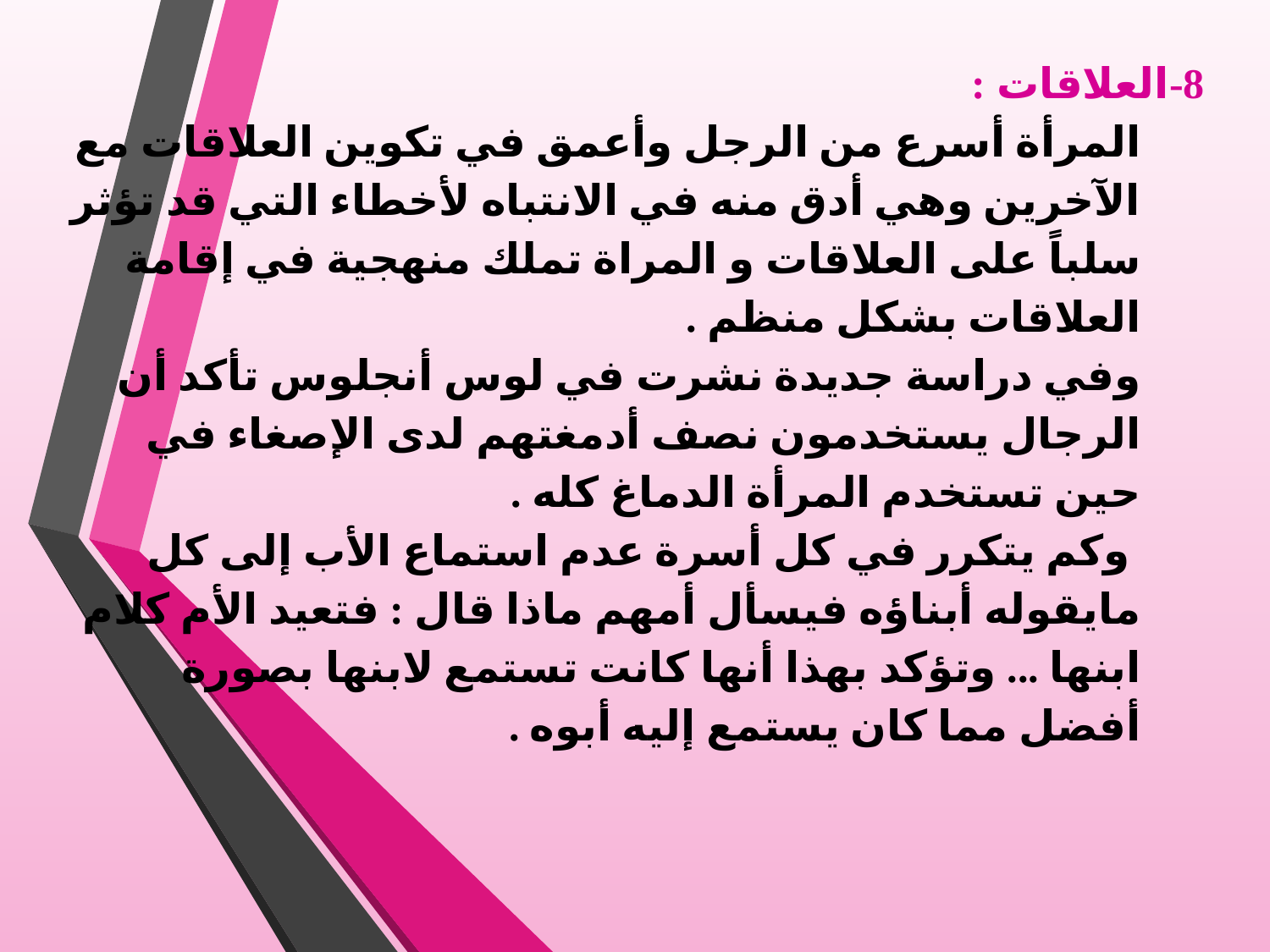

8-العلاقات :
المرأة أسرع من الرجل وأعمق في تكوين العلاقات مع الآخرين وهي أدق منه في الانتباه لأخطاء التي قد تؤثر سلباً على العلاقات و المراة تملك منهجية في إقامة العلاقات بشكل منظم .
وفي دراسة جديدة نشرت في لوس أنجلوس تأكد أن الرجال يستخدمون نصف أدمغتهم لدى الإصغاء في حين تستخدم المرأة الدماغ كله .
 وكم يتكرر في كل أسرة عدم استماع الأب إلى كل مايقوله أبناؤه فيسأل أمهم ماذا قال : فتعيد الأم كلام ابنها ... وتؤكد بهذا أنها كانت تستمع لابنها بصورة أفضل مما كان يستمع إليه أبوه .